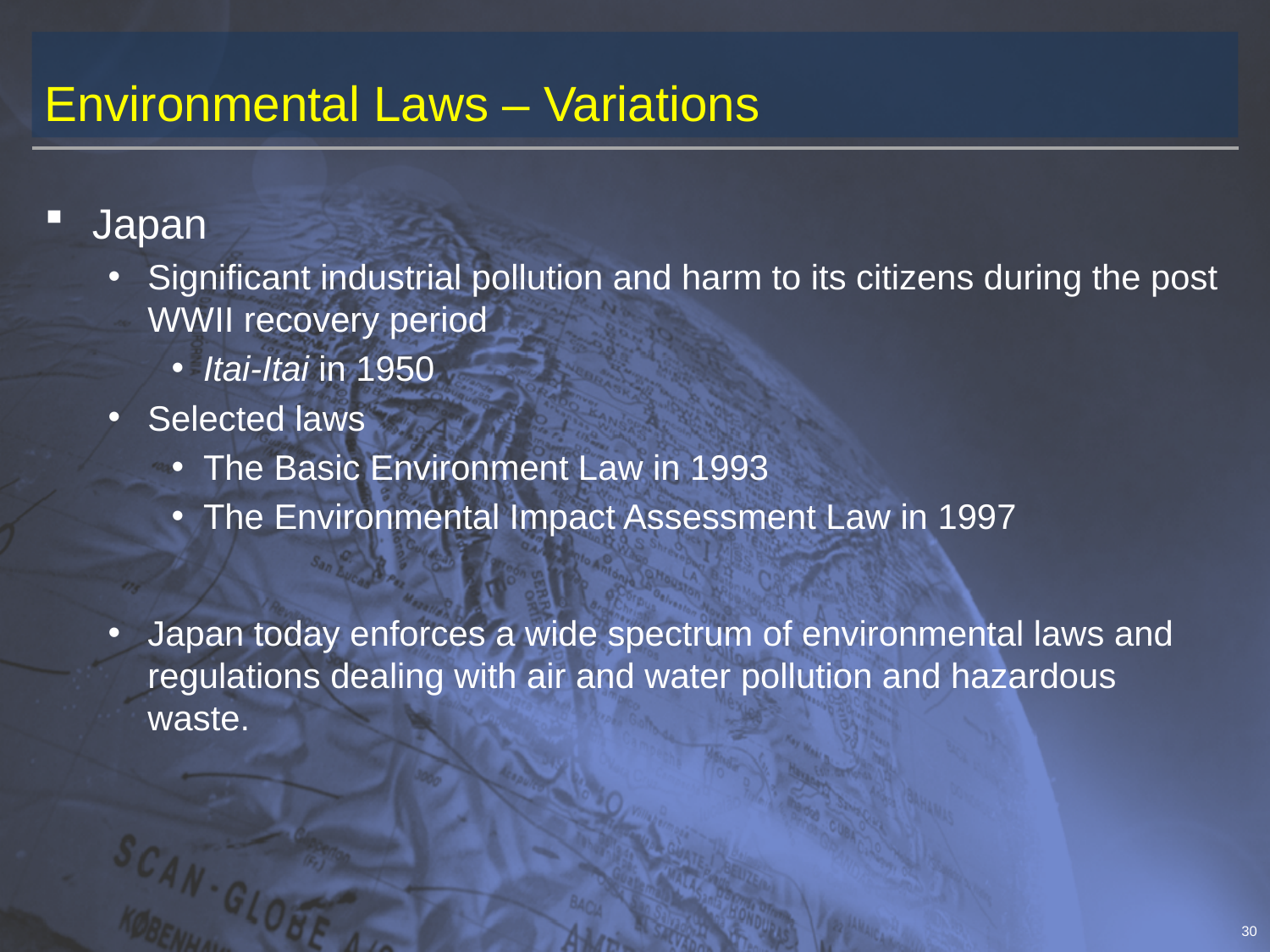

# Environmental Laws – Variations
Japan
Significant industrial pollution and harm to its citizens during the post WWII recovery period
Itai-Itai in 1950
Selected laws
The Basic Environment Law in 1993
The Environmental Impact Assessment Law in 1997

Japan today enforces a wide spectrum of environmental laws and regulations dealing with air and water pollution and hazardous waste.

30